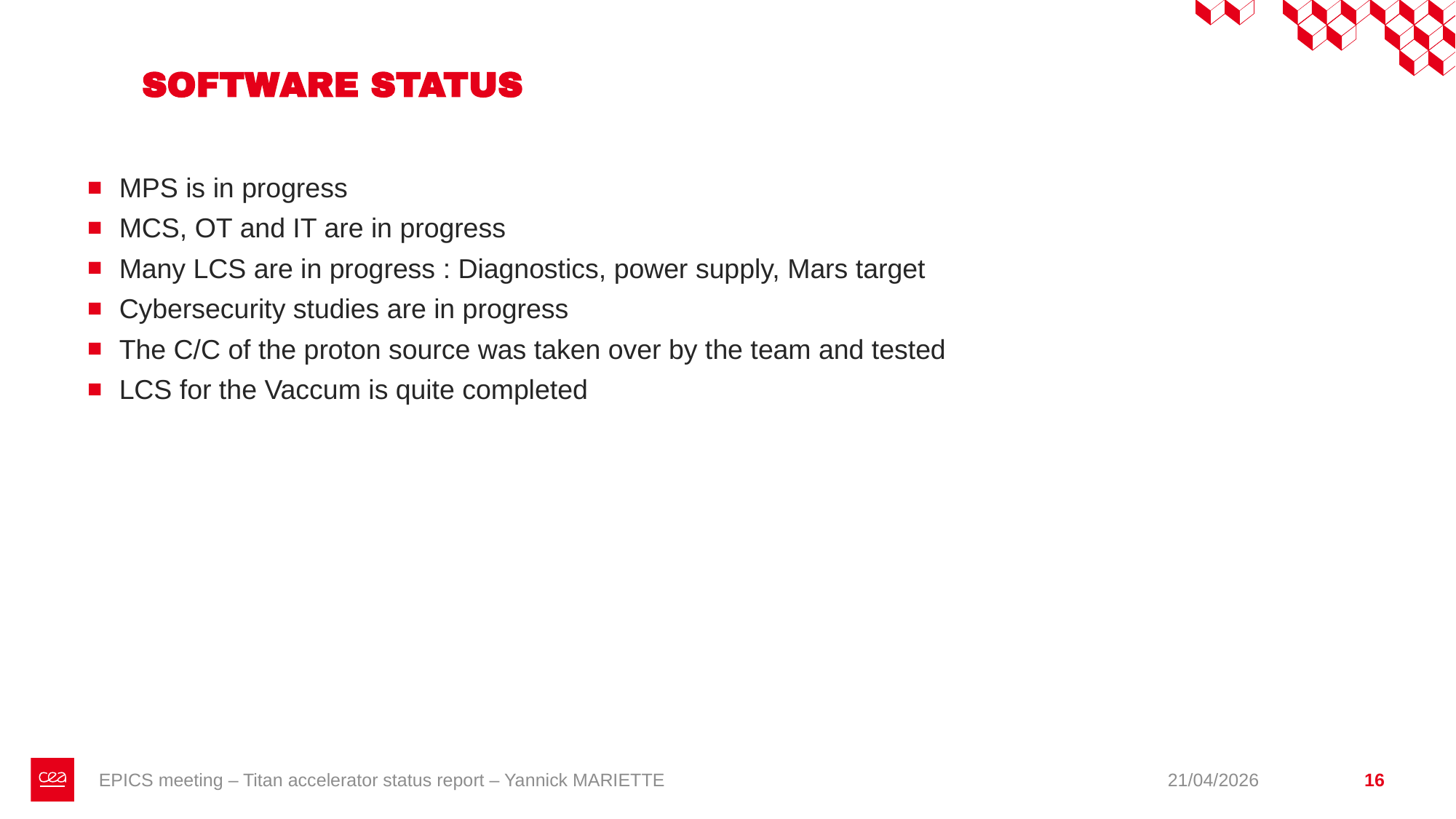

# Software status
MPS is in progress
MCS, OT and IT are in progress
Many LCS are in progress : Diagnostics, power supply, Mars target
Cybersecurity studies are in progress
The C/C of the proton source was taken over by the team and tested
LCS for the Vaccum is quite completed

EPICS meeting – Titan accelerator status report – Yannick MARIETTE
21/04/2026
16